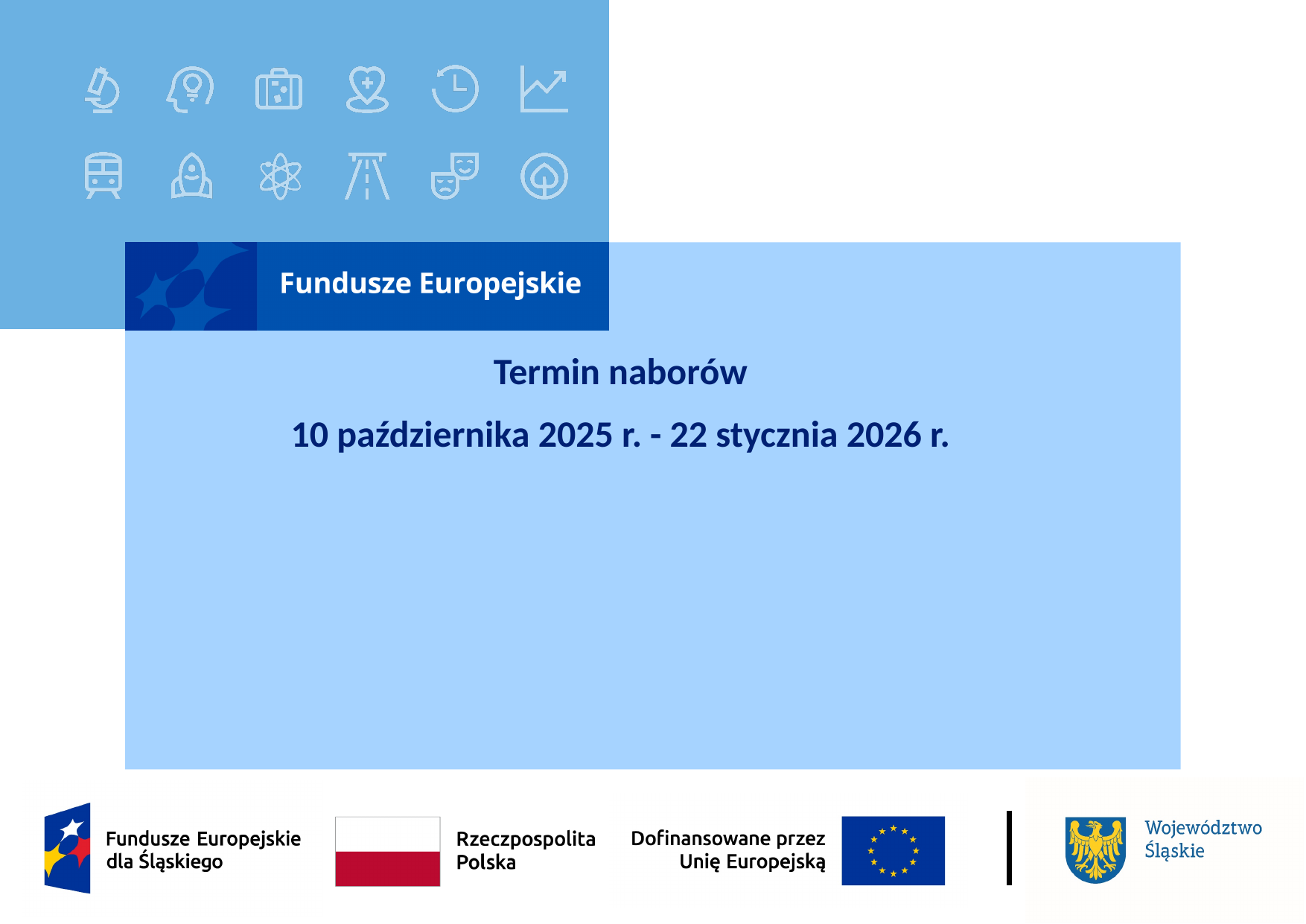

# Termin naborów 10 października 2025 r. - 22 stycznia 2026 r.